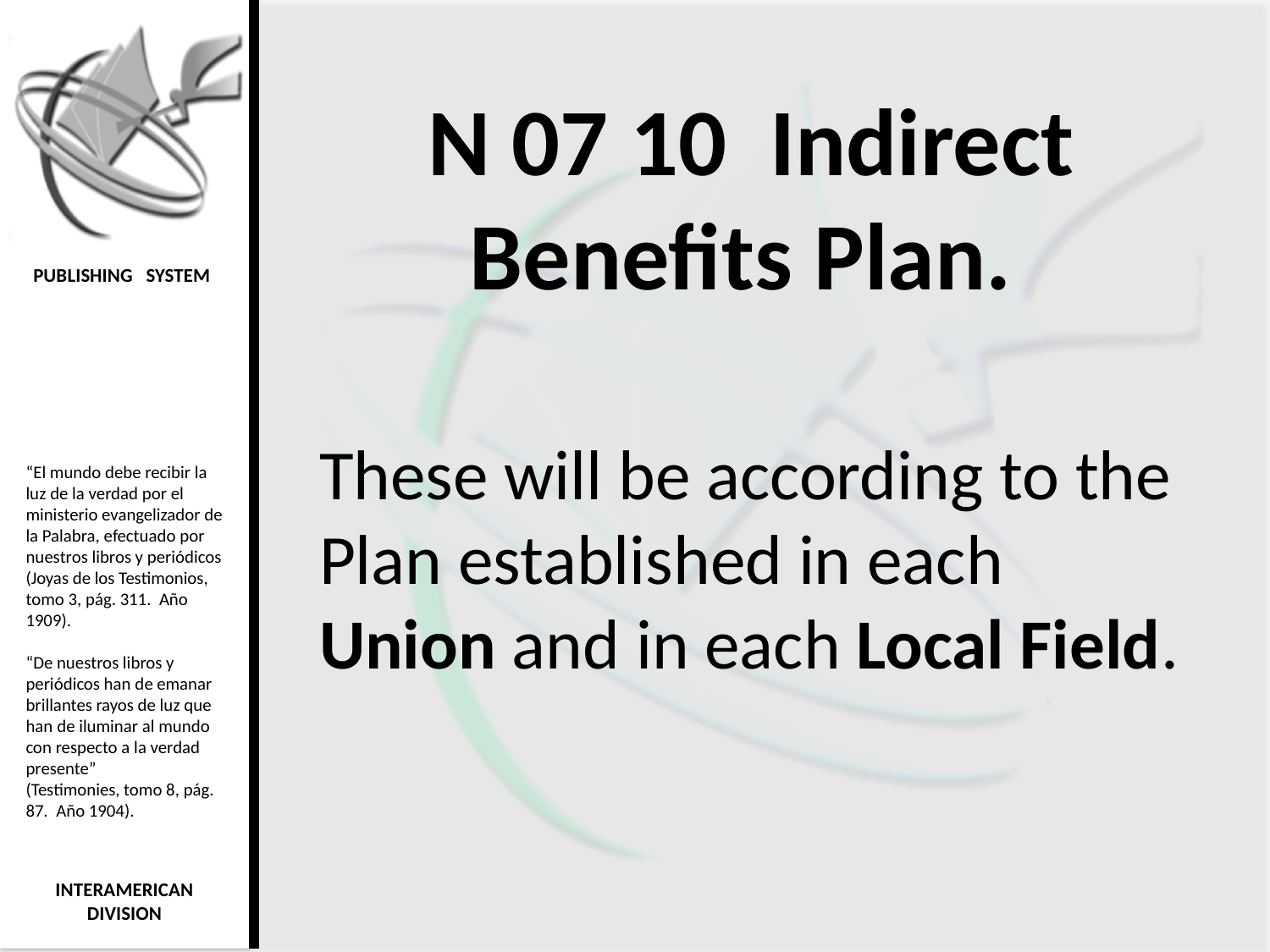

N 07 10  Indirect Benefits Plan.
These will be according to the Plan established in each Union and in each Local Field.